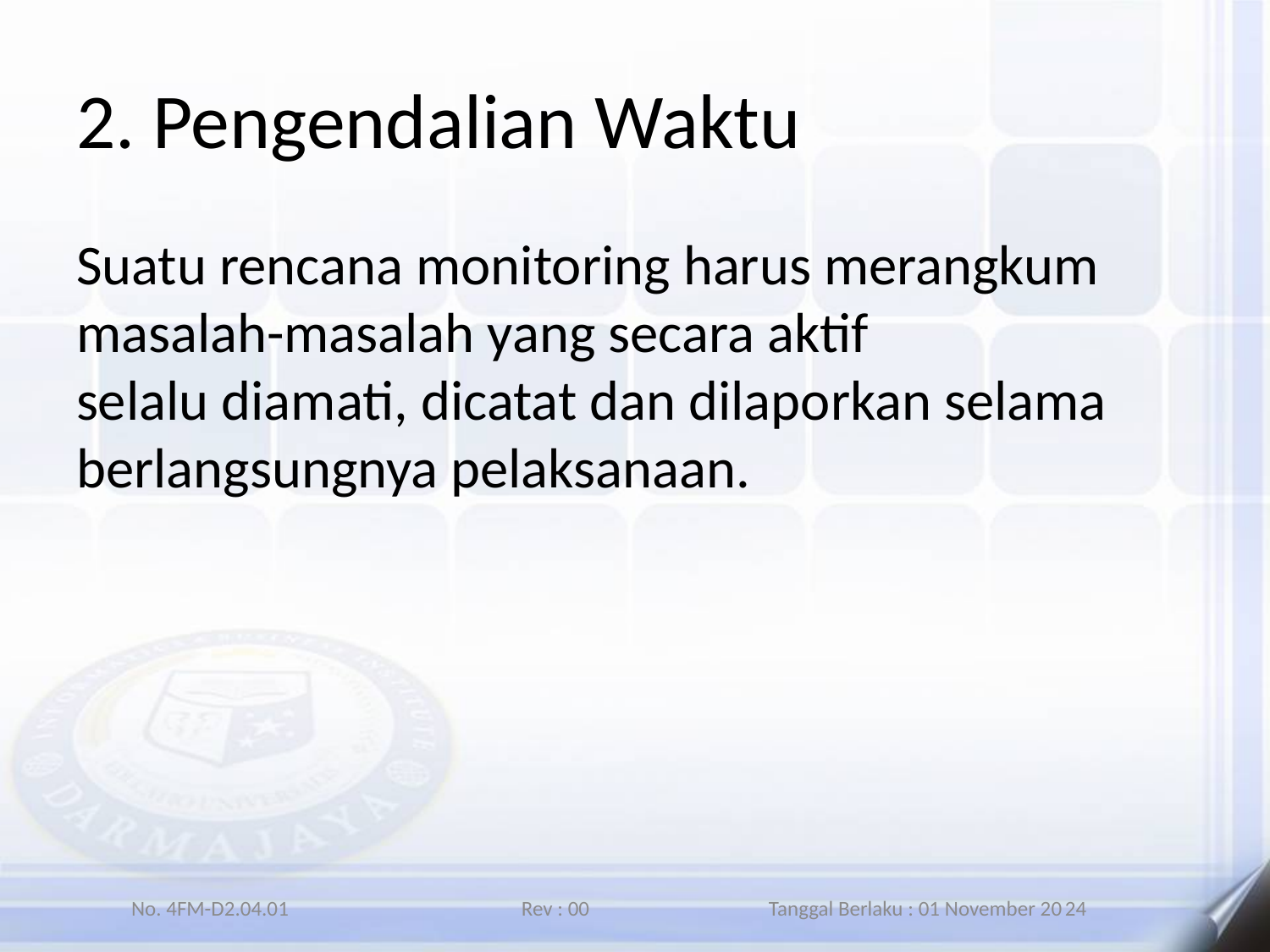

# 2. Pengendalian Waktu
Suatu rencana monitoring harus merangkum masalah-masalah yang secara aktif selalu diamati, dicatat dan dilaporkan selama berlangsungnya pelaksanaan.
No. 4FM-D2.04.01                                                Rev : 00                                     Tanggal Berlaku : 01 November 2024